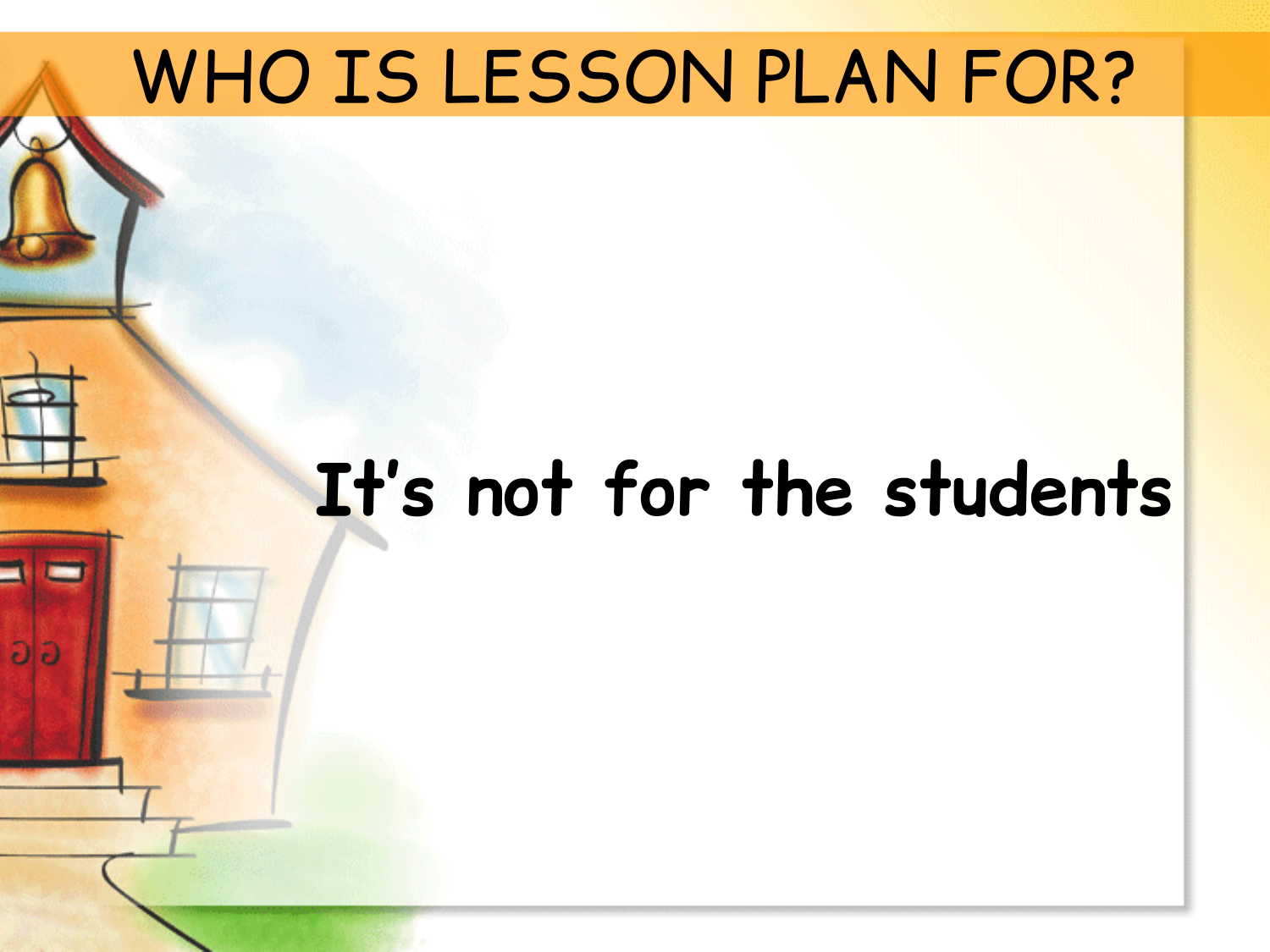

# WHO IS LESSON PLAN FOR?
It’s not for the students